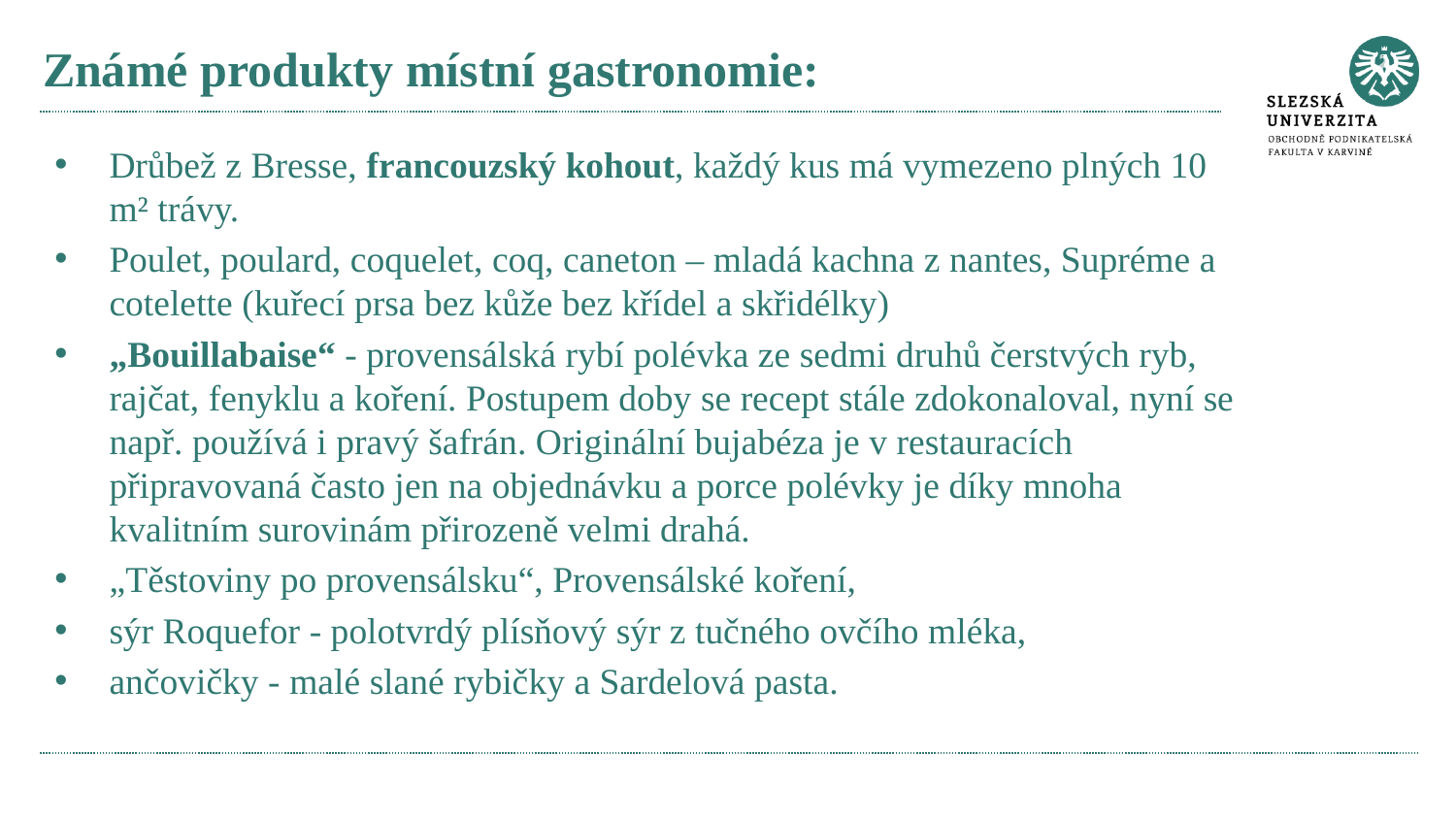

# Známé produkty místní gastronomie:
Drůbež z Bresse, francouzský kohout, každý kus má vymezeno plných 10 m² trávy.
Poulet, poulard, coquelet, coq, caneton – mladá kachna z nantes, Supréme a cotelette (kuřecí prsa bez kůže bez křídel a skřidélky)
„Bouillabaise“ - provensálská rybí polévka ze sedmi druhů čerstvých ryb, rajčat, fenyklu a koření. Postupem doby se recept stále zdokonaloval, nyní se např. používá i pravý šafrán. Originální bujabéza je v restauracích připravovaná často jen na objednávku a porce polévky je díky mnoha kvalitním surovinám přirozeně velmi drahá.
„Těstoviny po provensálsku“, Provensálské koření,
sýr Roquefor - polotvrdý plísňový sýr z tučného ovčího mléka,
ančovičky - malé slané rybičky a Sardelová pasta.